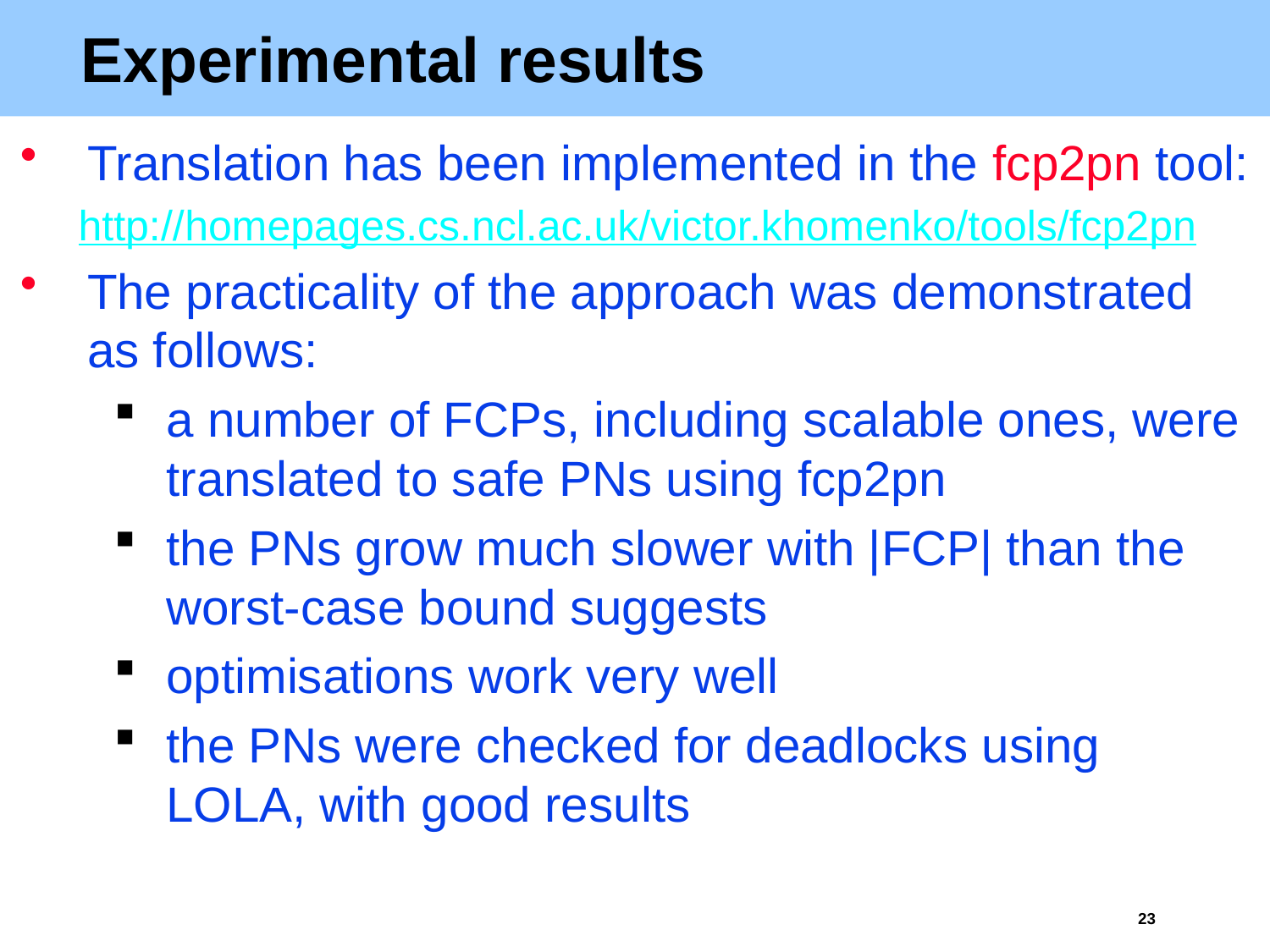

# Experimental results
Translation has been implemented in the fcp2pn tool:
http://homepages.cs.ncl.ac.uk/victor.khomenko/tools/fcp2pn
The practicality of the approach was demonstrated as follows:
a number of FCPs, including scalable ones, were translated to safe PNs using fcp2pn
the PNs grow much slower with |FCP| than the worst-case bound suggests
optimisations work very well
the PNs were checked for deadlocks using LOLA, with good results